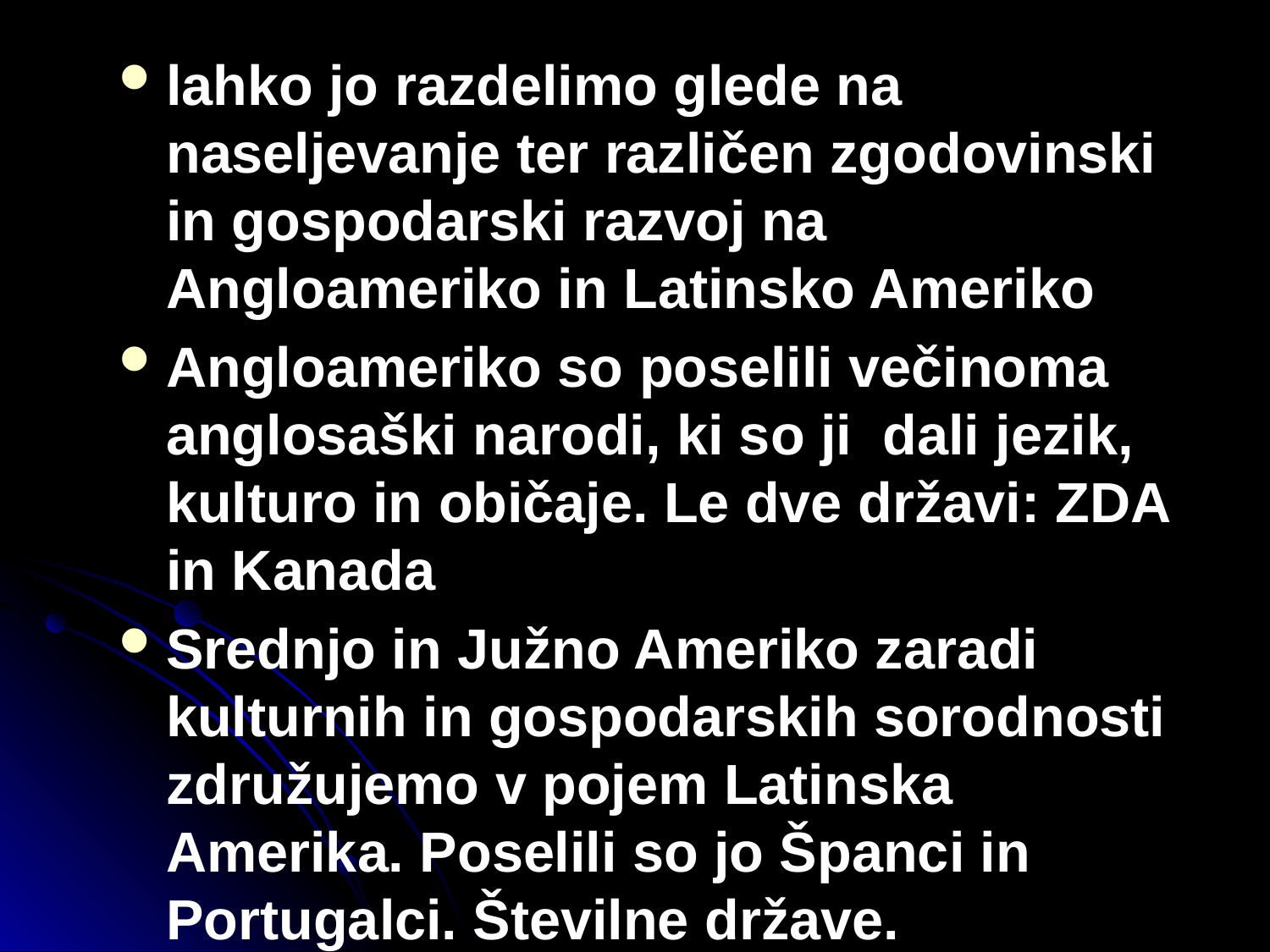

#
lahko jo razdelimo glede na naseljevanje ter različen zgodovinski in gospodarski razvoj na Angloameriko in Latinsko Ameriko
Angloameriko so poselili večinoma anglosaški narodi, ki so ji  dali jezik, kulturo in običaje. Le dve državi: ZDA in Kanada
Srednjo in Južno Ameriko zaradi kulturnih in gospodarskih sorodnosti združujemo v pojem Latinska Amerika. Poselili so jo Španci in Portugalci. Številne države.